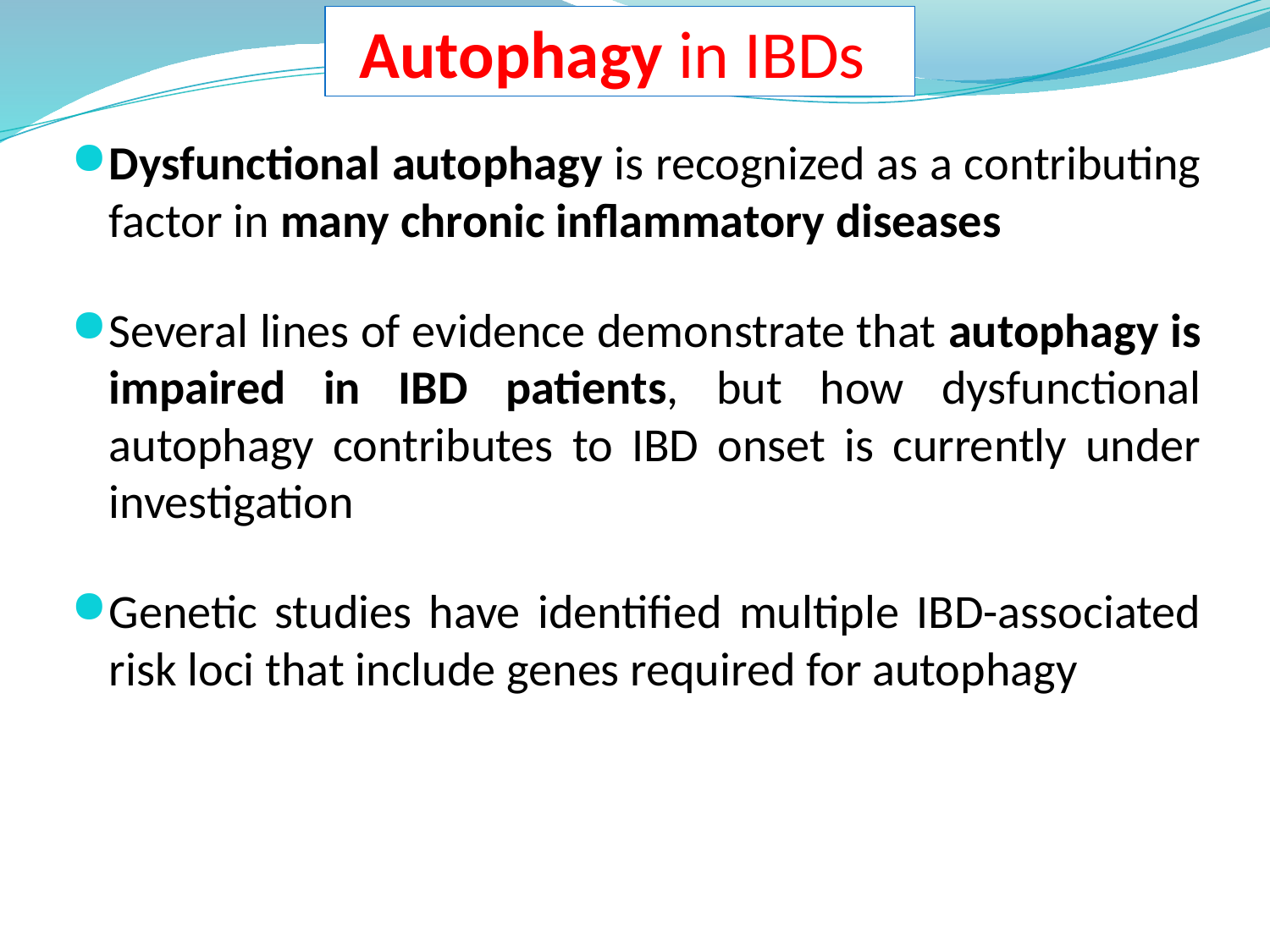

# Autophagy in IBDs
Dysfunctional autophagy is recognized as a contributing factor in many chronic inflammatory diseases

Several lines of evidence demonstrate that autophagy is impaired in IBD patients, but how dysfunctional autophagy contributes to IBD onset is currently under investigation

Genetic studies have identified multiple IBD-associated risk loci that include genes required for autophagy